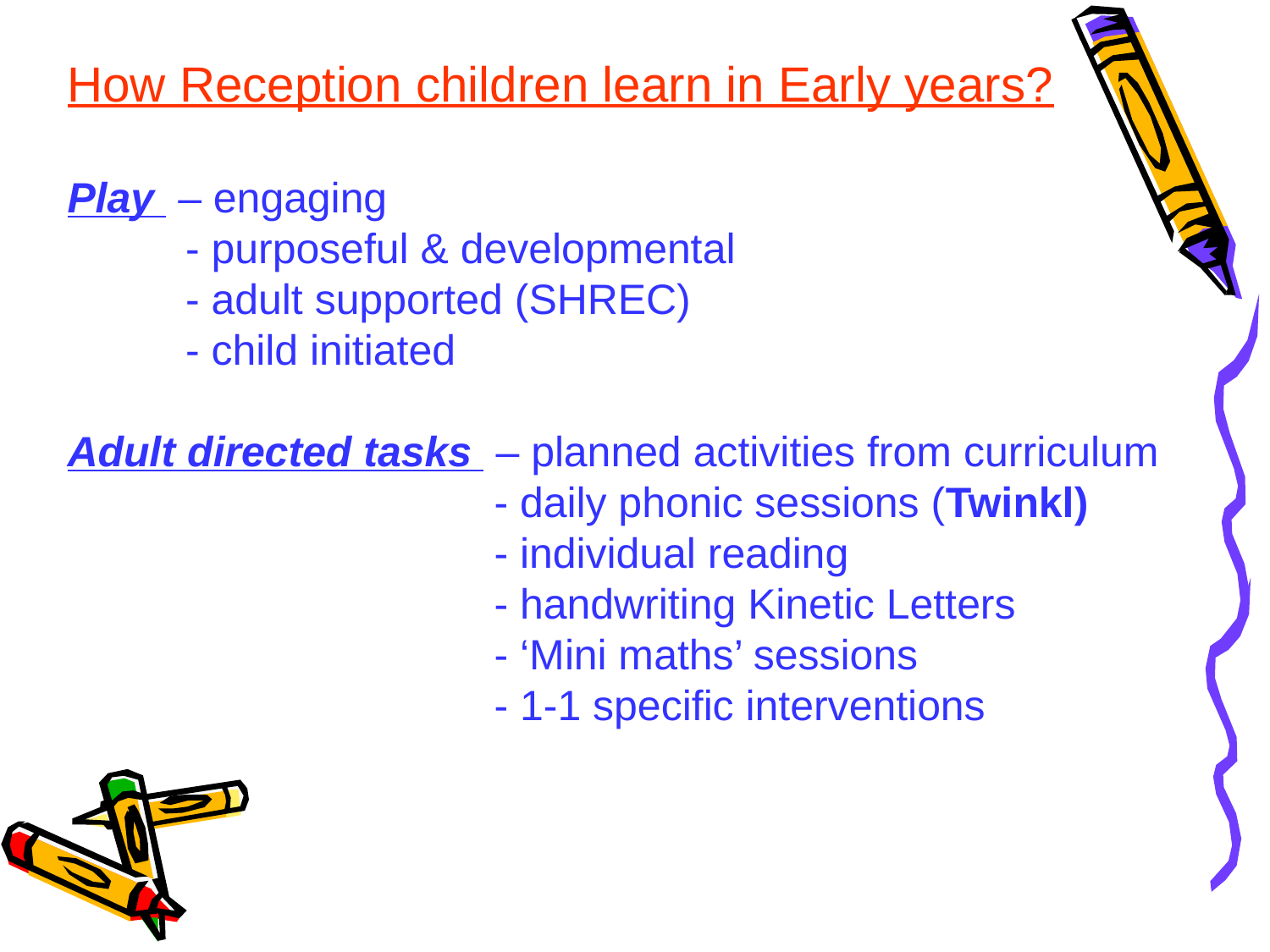

How Reception children learn in Early years?

Play  – engaging
          - purposeful & developmental
          - adult supported (SHREC)
          - child initiated

Adult directed tasks  – planned activities from curriculum
                                    - daily phonic sessions (Twinkl)
                                    - individual reading
                                    - handwriting Kinetic Letters
                                    - ‘Mini maths’ sessions
                                    - 1-1 specific interventions